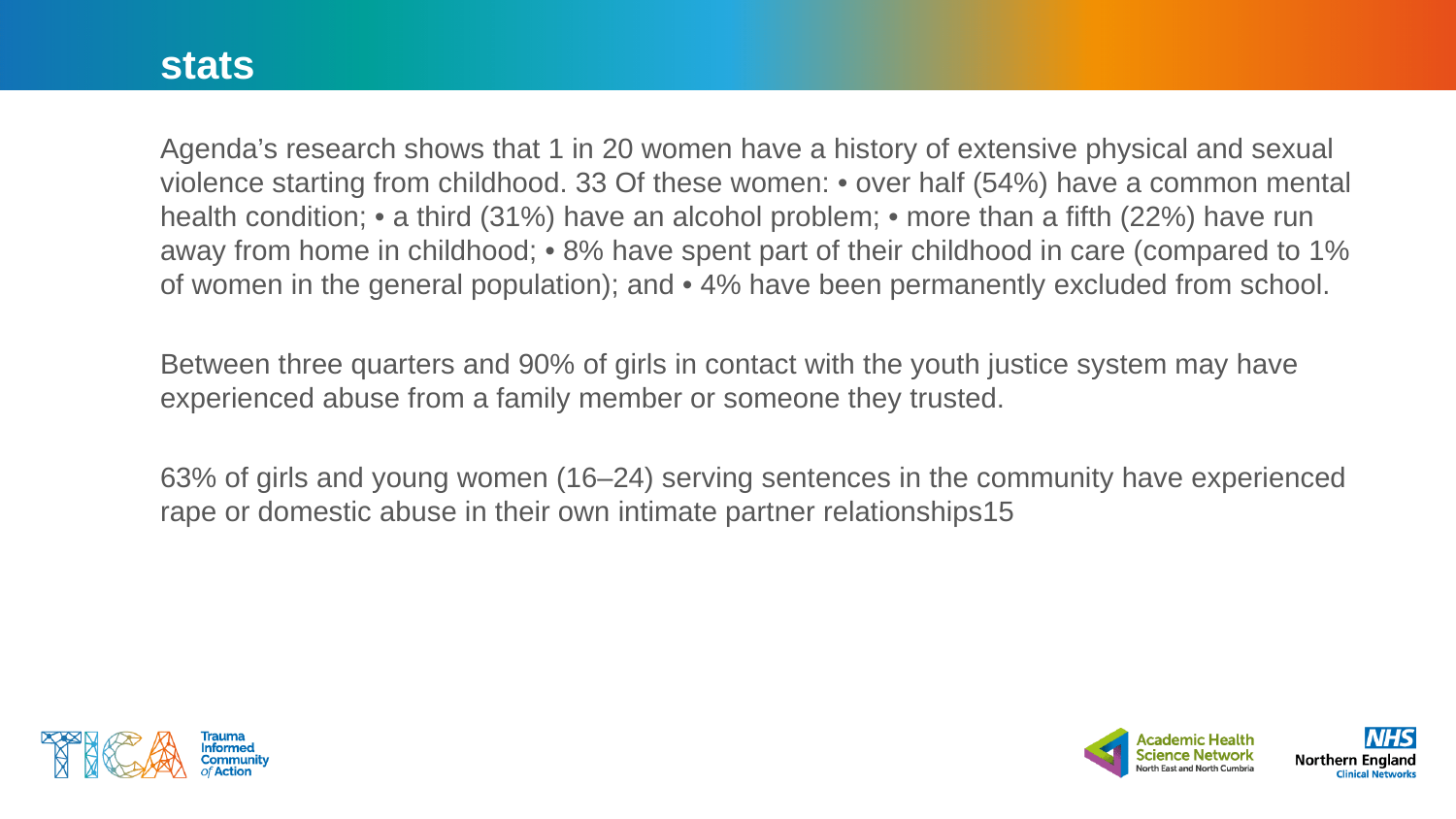

# stats
Agenda’s research shows that 1 in 20 women have a history of extensive physical and sexual violence starting from childhood. 33 Of these women: • over half (54%) have a common mental health condition; • a third (31%) have an alcohol problem; • more than a fifth (22%) have run away from home in childhood; • 8% have spent part of their childhood in care (compared to 1% of women in the general population); and • 4% have been permanently excluded from school.

Between three quarters and 90% of girls in contact with the youth justice system may have experienced abuse from a family member or someone they trusted.

63% of girls and young women (16–24) serving sentences in the community have experienced rape or domestic abuse in their own intimate partner relationships15